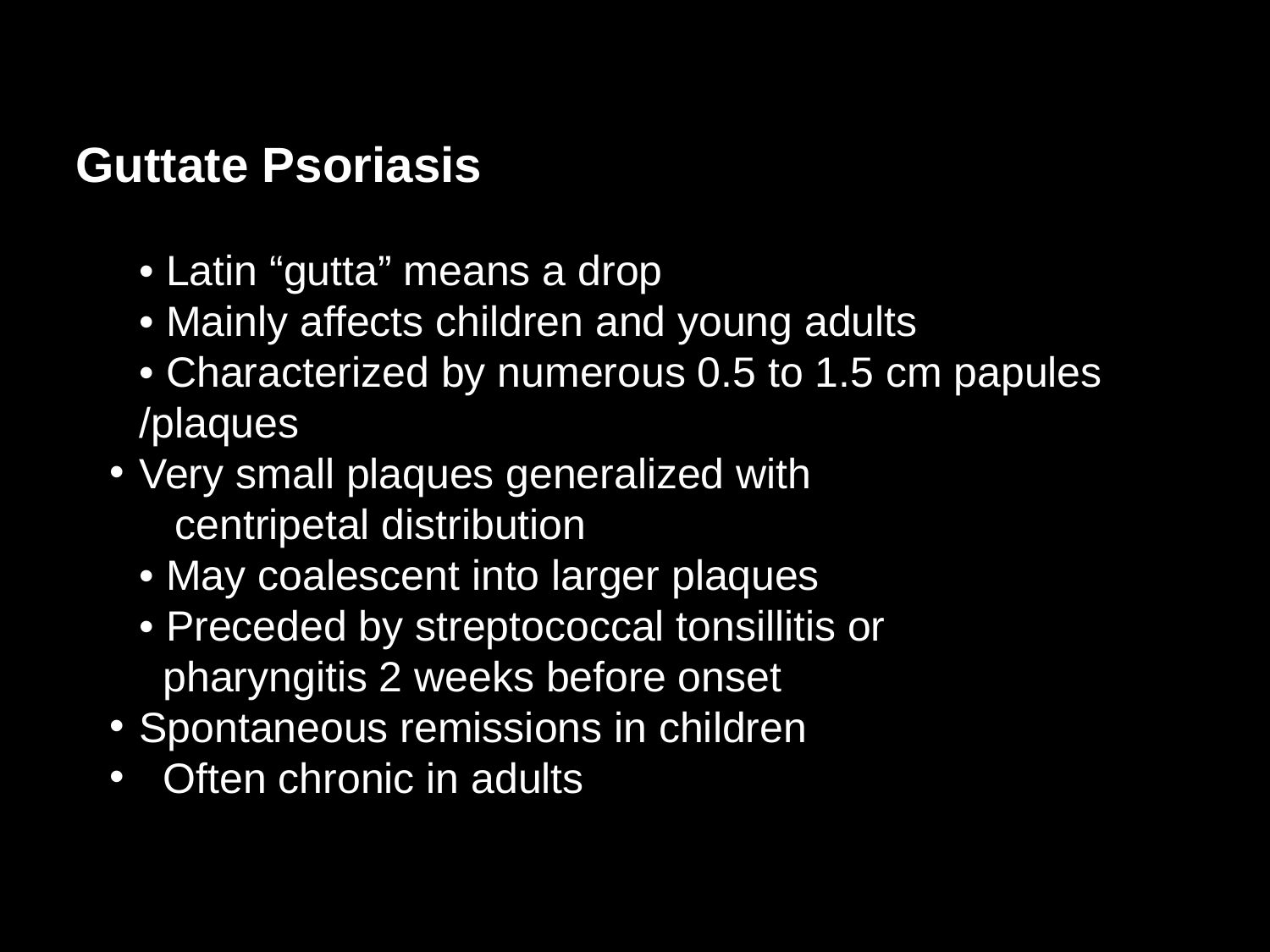

Guttate Psoriasis

• Latin “gutta” means a drop
• Mainly affects children and young adults
• Characterized by numerous 0.5 to 1.5 cm papules   /plaques
Very small plaques generalized with
   centripetal distribution
• May coalescent into larger plaques
• Preceded by streptococcal tonsillitis or
  pharyngitis 2 weeks before onset
Spontaneous remissions in children
  Often chronic in adults